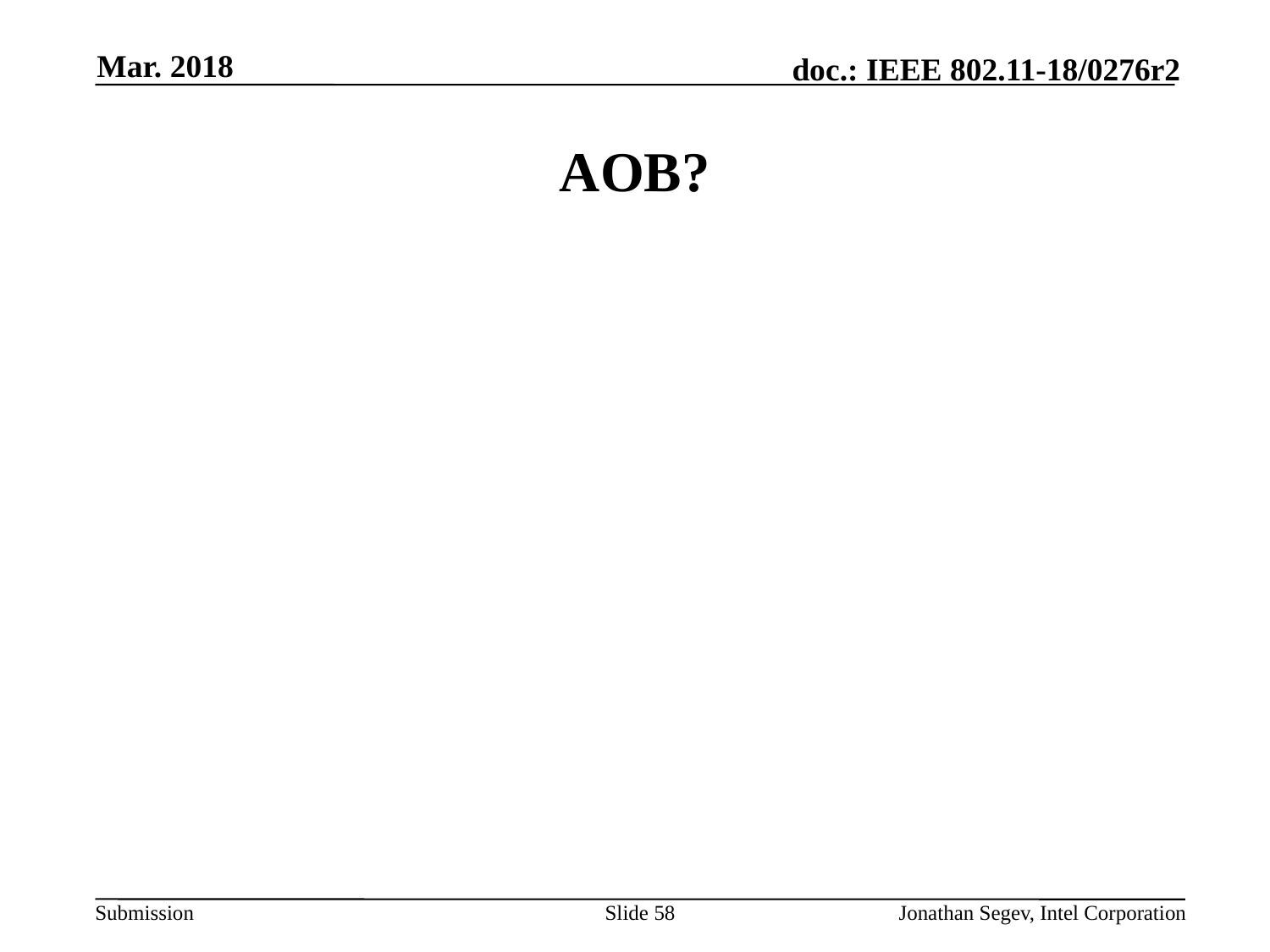

Mar. 2018
# AOB?

Slide 58
Jonathan Segev, Intel Corporation